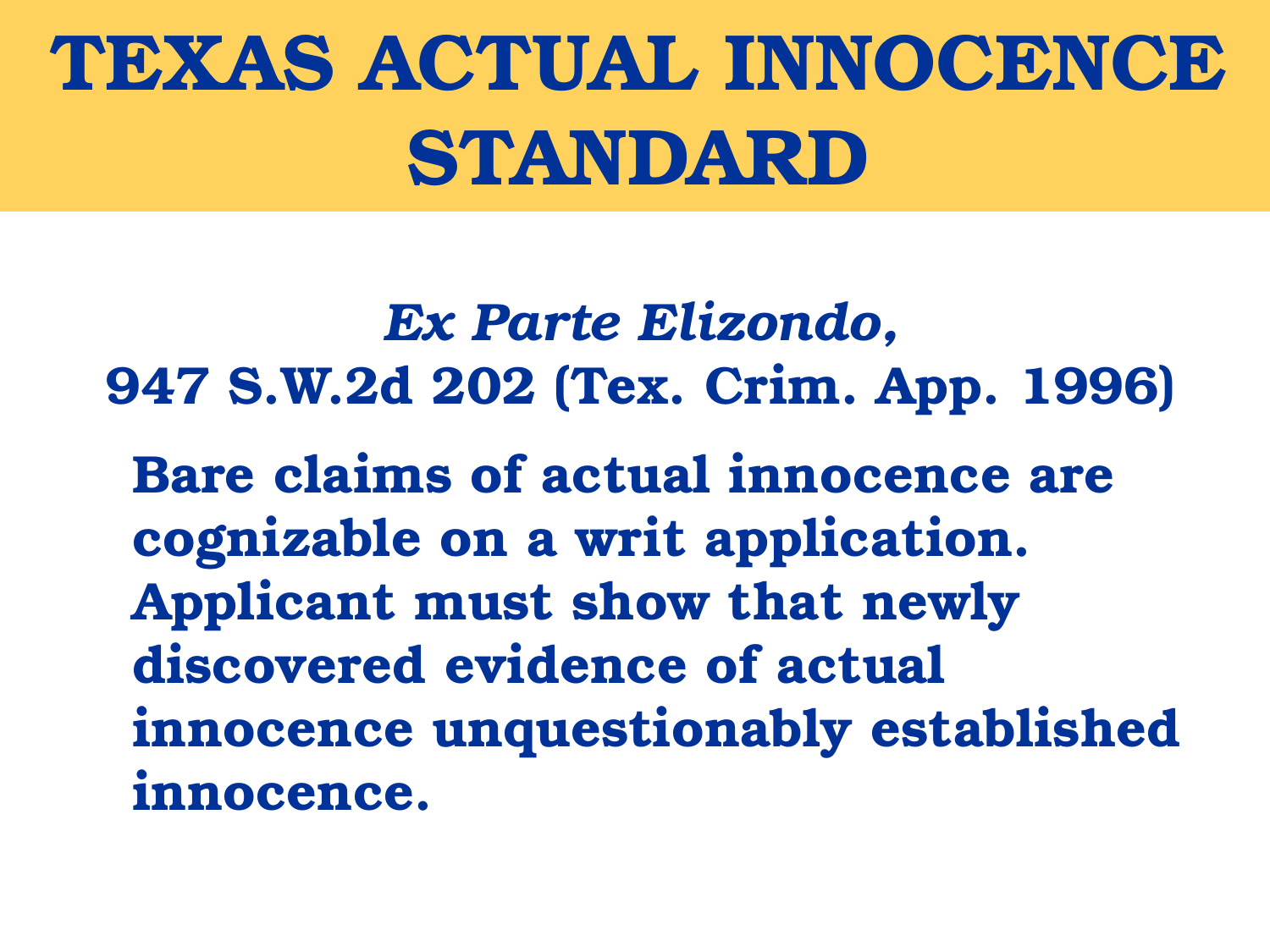

# TEXAS ACTUAL INNOCENCE STANDARD
Ex Parte Elizondo,
947 S.W.2d 202 (Tex. Crim. App. 1996)

	Bare claims of actual innocence are cognizable on a writ application. Applicant must show that newly discovered evidence of actual innocence unquestionably established innocence.